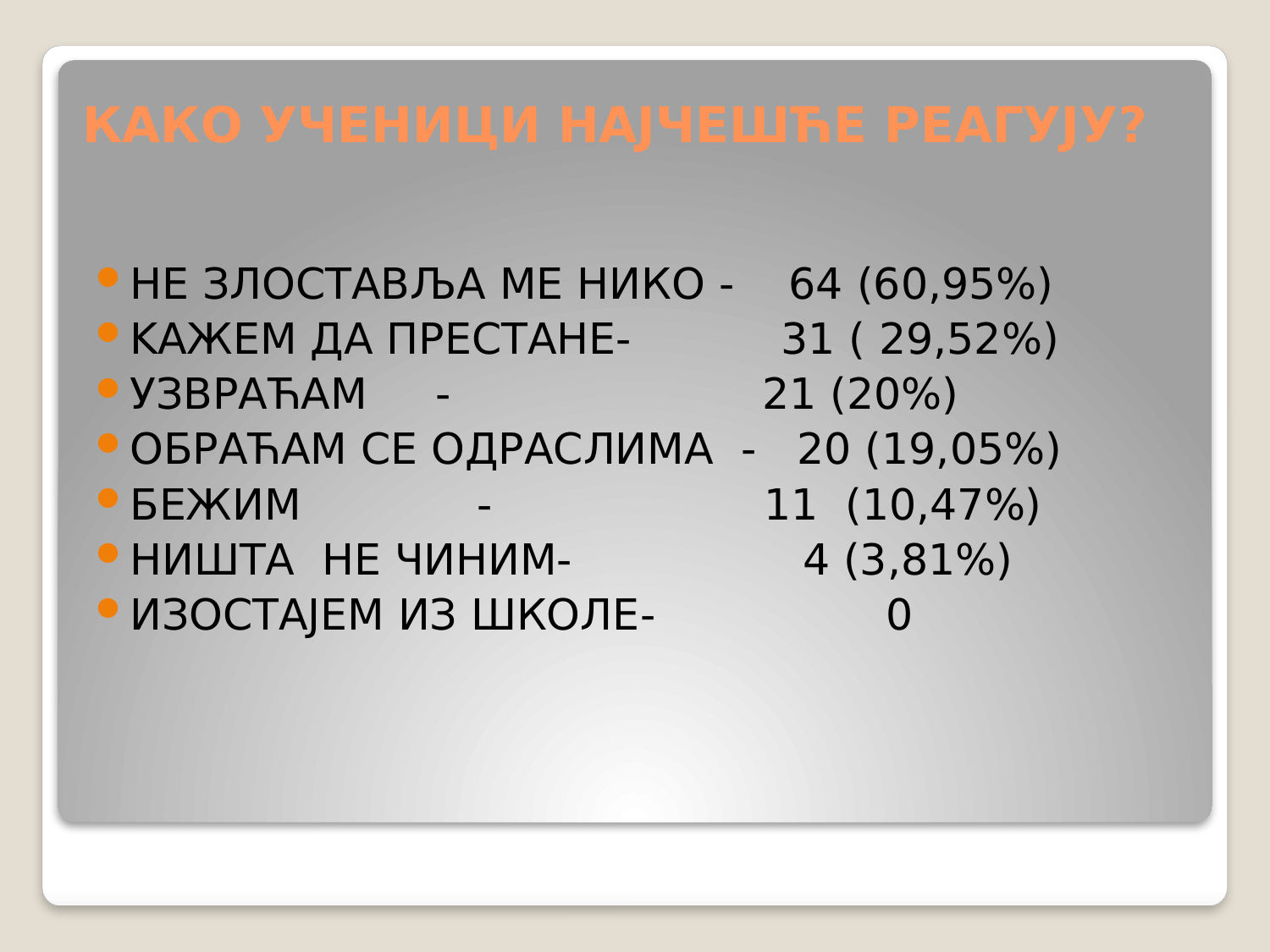

# КАКО УЧЕНИЦИ НАЈЧЕШЋЕ РЕАГУЈУ?

НЕ ЗЛОСТАВЉА МЕ НИКО -    64 (60,95%)
KАЖЕМ ДА ПРЕСТАНЕ-           31 ( 29,52%)
УЗВРАЋАМ     -                       21 (20%)
OБРАЋАМ СЕ ОДРАСЛИМА  -   20 (19,05%)
БЕЖИМ             -                    11  (10,47%)
НИШТА  НЕ ЧИНИМ-                 4 (3,81%)
ИЗОСТАЈЕМ ИЗ ШКОЛЕ-                 0